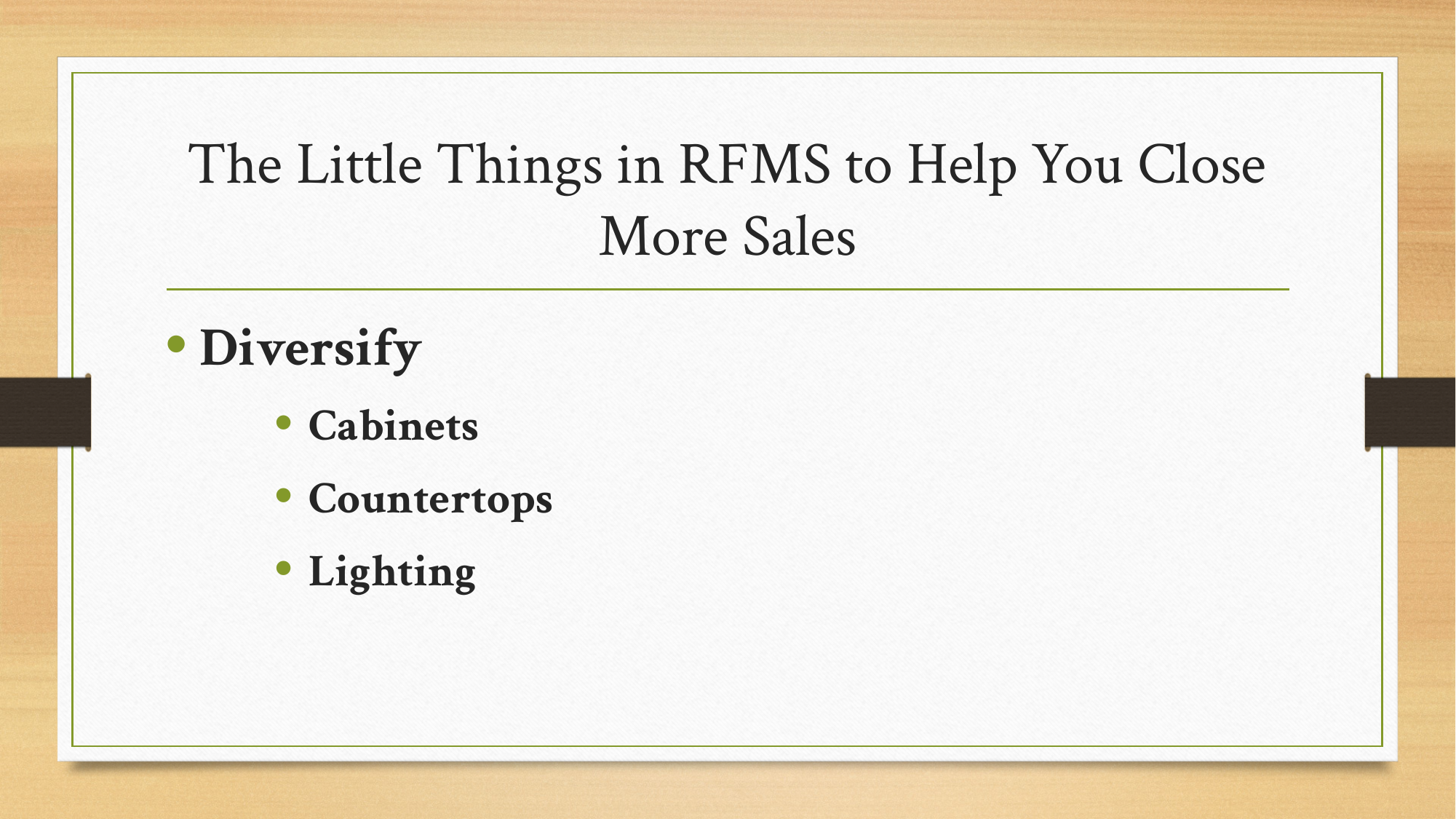

# The Little Things in RFMS to Help You Close More Sales
Diversify
Cabinets
Countertops
Lighting